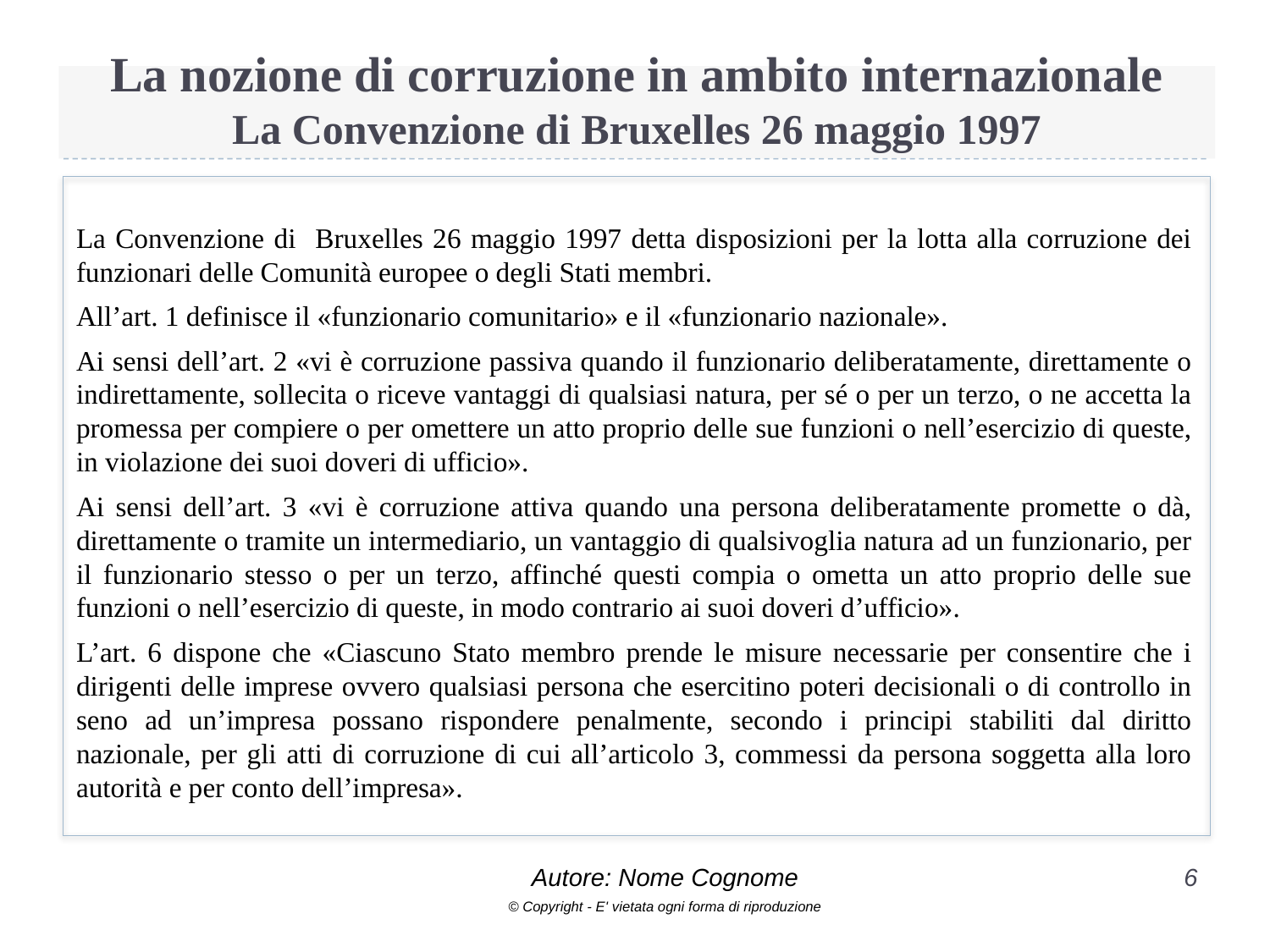

# La nozione di corruzione in ambito internazionale La Convenzione di Bruxelles 26 maggio 1997

La Convenzione di  Bruxelles 26 maggio 1997 detta disposizioni per la lotta alla corruzione dei funzionari delle Comunità europee o degli Stati membri.
All’art. 1 definisce il «funzionario comunitario» e il «funzionario nazionale».
Ai sensi dell’art. 2 «vi è corruzione passiva quando il funzionario deliberatamente, direttamente o indirettamente, sollecita o riceve vantaggi di qualsiasi natura, per sé o per un terzo, o ne accetta la promessa per compiere o per omettere un atto proprio delle sue funzioni o nell’esercizio di queste, in violazione dei suoi doveri di ufficio».
Ai sensi dell’art. 3 «vi è corruzione attiva quando una persona deliberatamente promette o dà, direttamente o tramite un intermediario, un vantaggio di qualsivoglia natura ad un funzionario, per il funzionario stesso o per un terzo, affinché questi compia o ometta un atto proprio delle sue funzioni o nell’esercizio di queste, in modo contrario ai suoi doveri d’ufficio».
L’art. 6 dispone che «Ciascuno Stato membro prende le misure necessarie per consentire che i dirigenti delle imprese ovvero qualsiasi persona che esercitino poteri decisionali o di controllo in seno ad un’impresa possano rispondere penalmente, secondo i principi stabiliti dal diritto nazionale, per gli atti di corruzione di cui all’articolo 3, commessi da persona soggetta alla loro autorità e per conto dell’impresa».